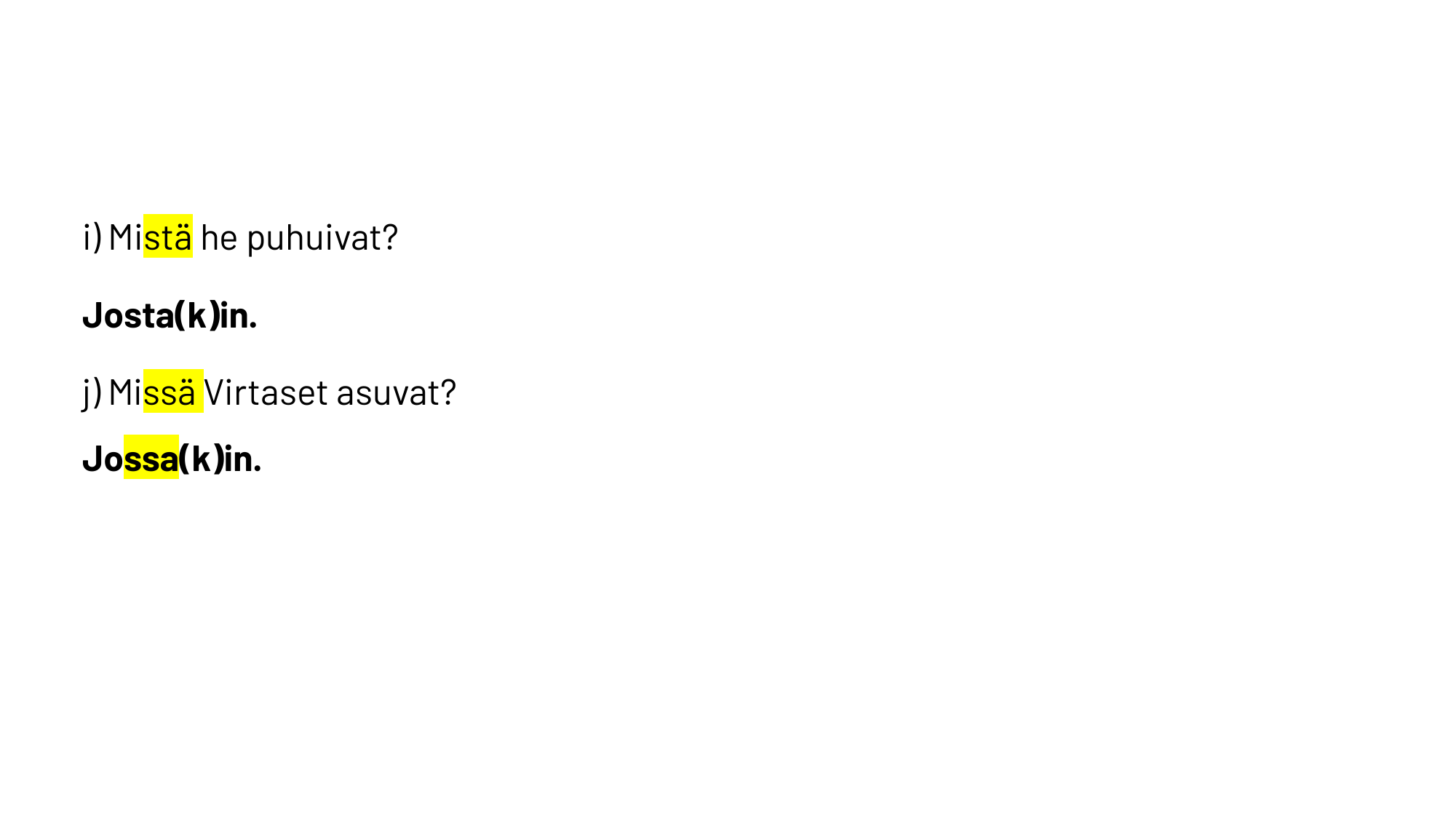

#
i) Mistä he puhuivat?
Josta(k)in.
j) Missä Virtaset asuvat?
Jossa(k)in.